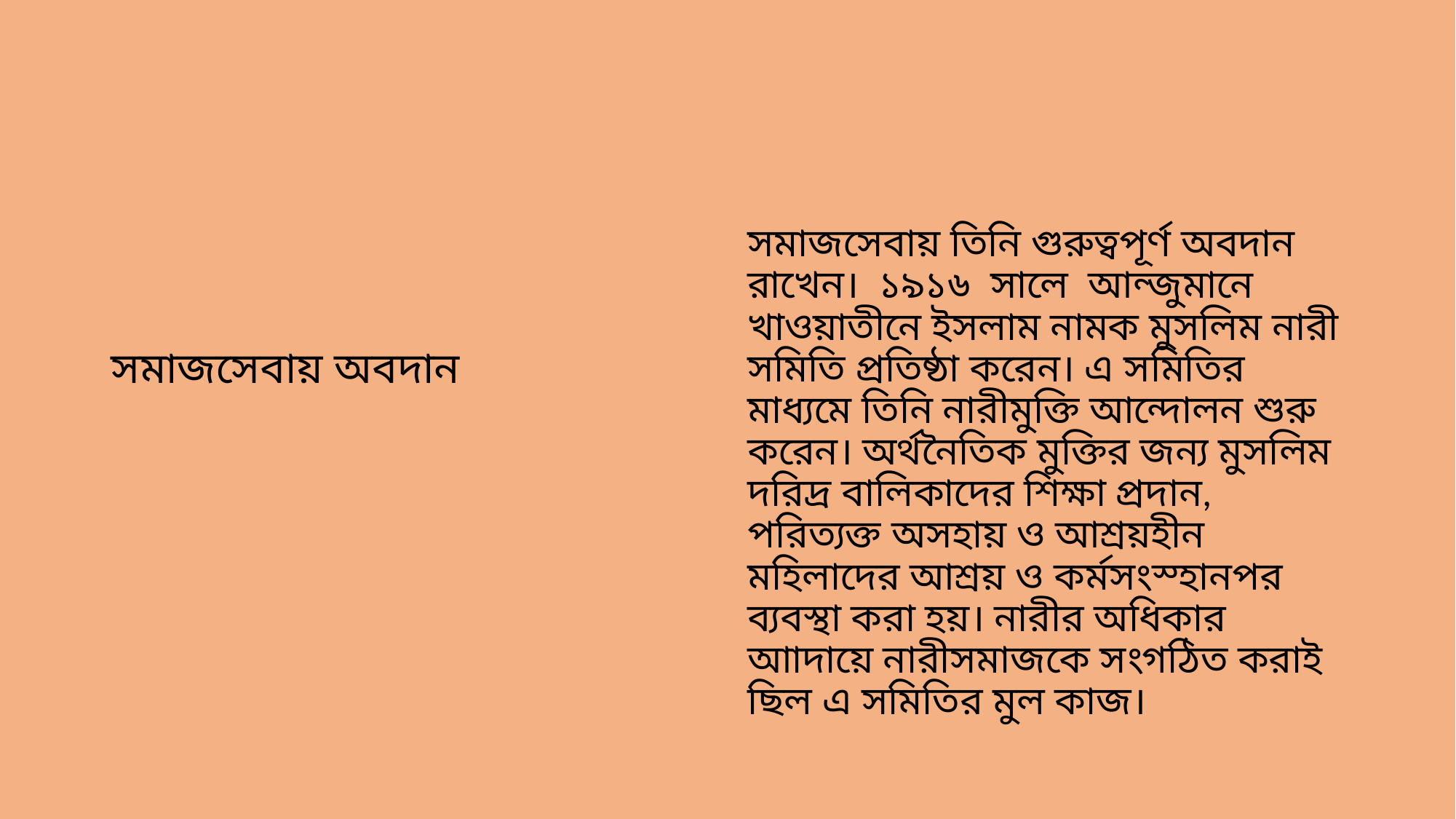

সমাজসেবায় তিনি গুরুত্বপূর্ণ অবদান রাখেন।  ১৯১৬  সালে  আন্জুমানে খাওয়াতীনে ইসলাম নামক মুসলিম নারী সমিতি প্রতিষ্ঠা করেন। এ সমিতির মাধ্যমে তিনি নারীমুক্তি আন্দোলন শুরু করেন। অর্থনৈতিক মুক্তির জন্য মুসলিম দরিদ্র বালিকাদের শিক্ষা প্রদান, পরিত্যক্ত অসহায় ও আশ্রয়হীন মহিলাদের আশ্রয় ও কর্মসংস্হানপর ব্যবস্থা করা হয়। নারীর অধিকার আাদায়ে নারীসমাজকে সংগঠিত করাই ছিল এ সমিতির মুল কাজ।
সমাজসেবায় অবদান